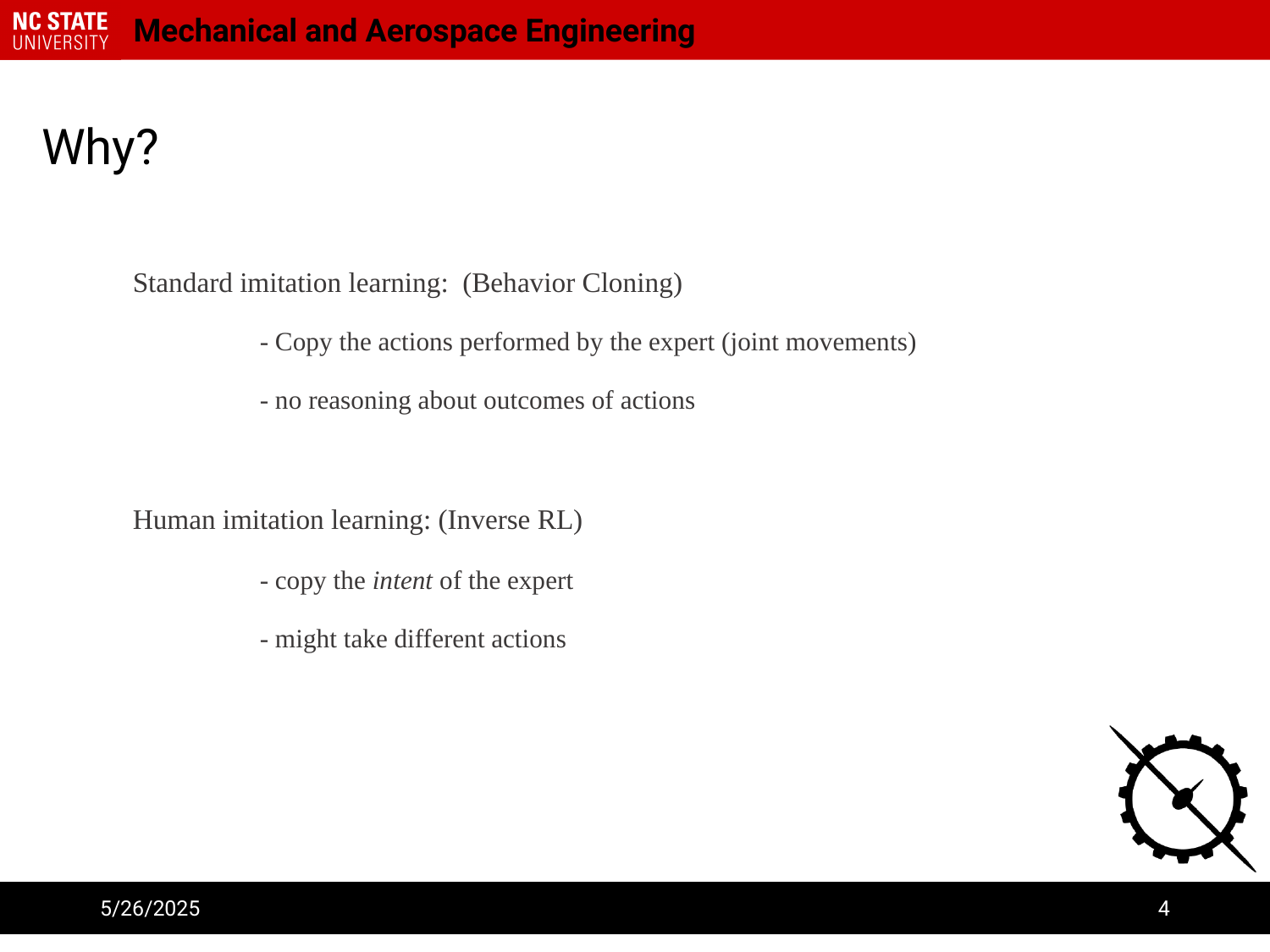

# Why?
Standard imitation learning:  (Behavior Cloning)
	- Copy the actions performed by the expert (joint movements)
 	- no reasoning about outcomes of actions

Human imitation learning: (Inverse RL)
	- copy the intent of the expert
	- might take different actions
5/26/2025
4